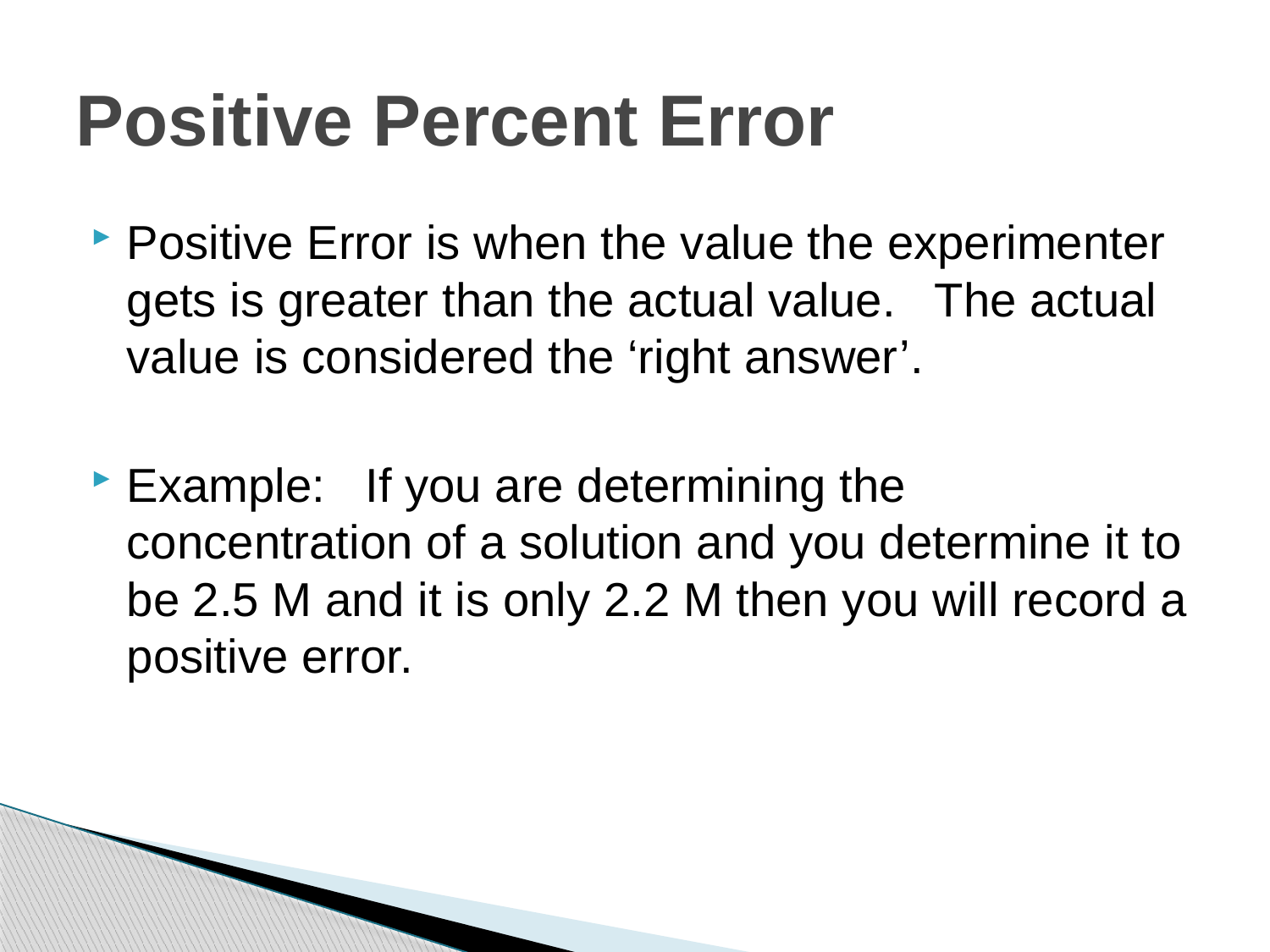

# Positive Percent Error
Positive Error is when the value the experimenter gets is greater than the actual value.   The actual value is considered the ‘right answer’.

Example:   If you are determining the concentration of a solution and you determine it to be 2.5 M and it is only 2.2 M then you will record a positive error.